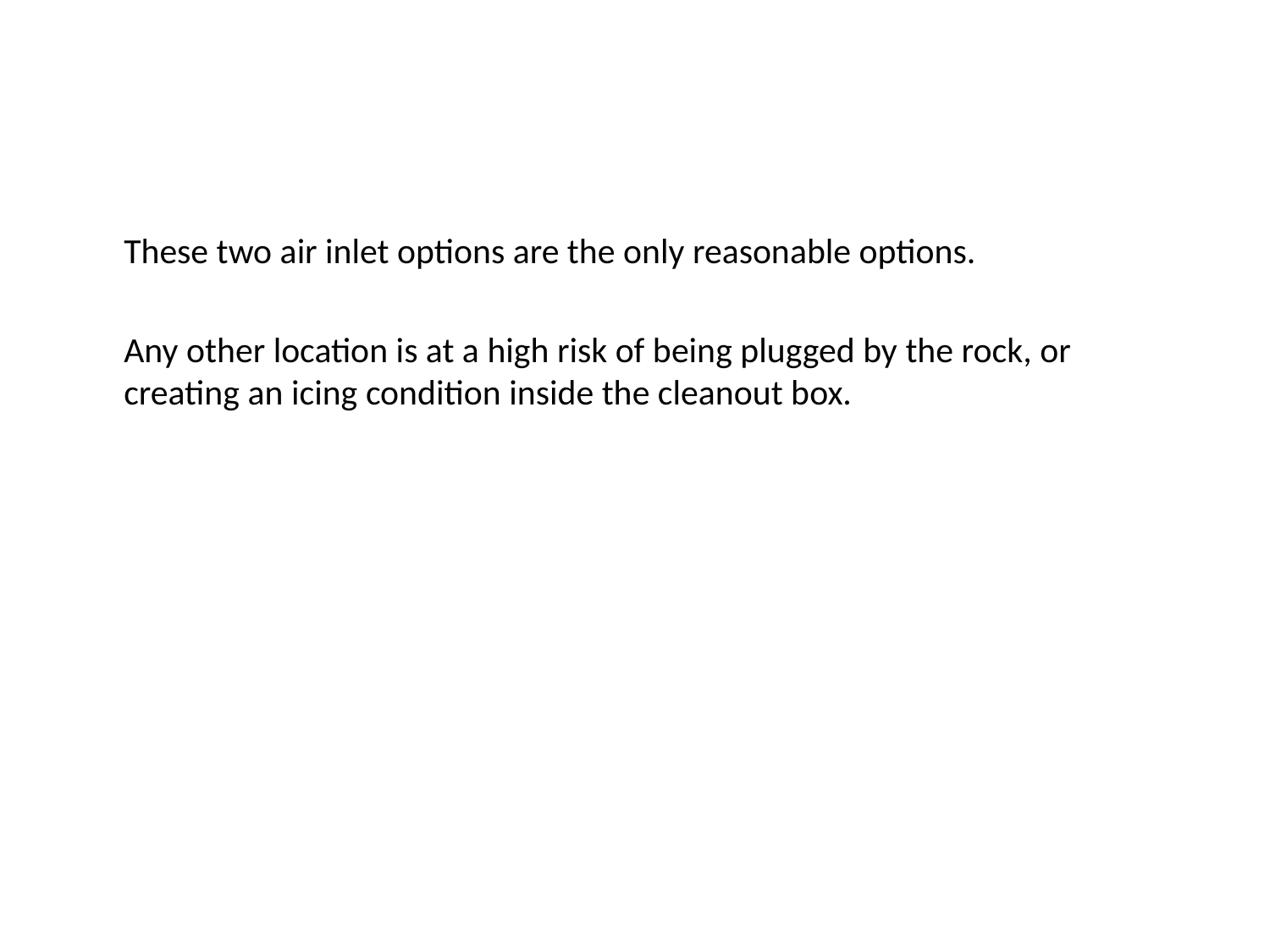

These two air inlet options are the only reasonable options.

	Any other location is at a high risk of being plugged by the rock, or creating an icing condition inside the cleanout box.